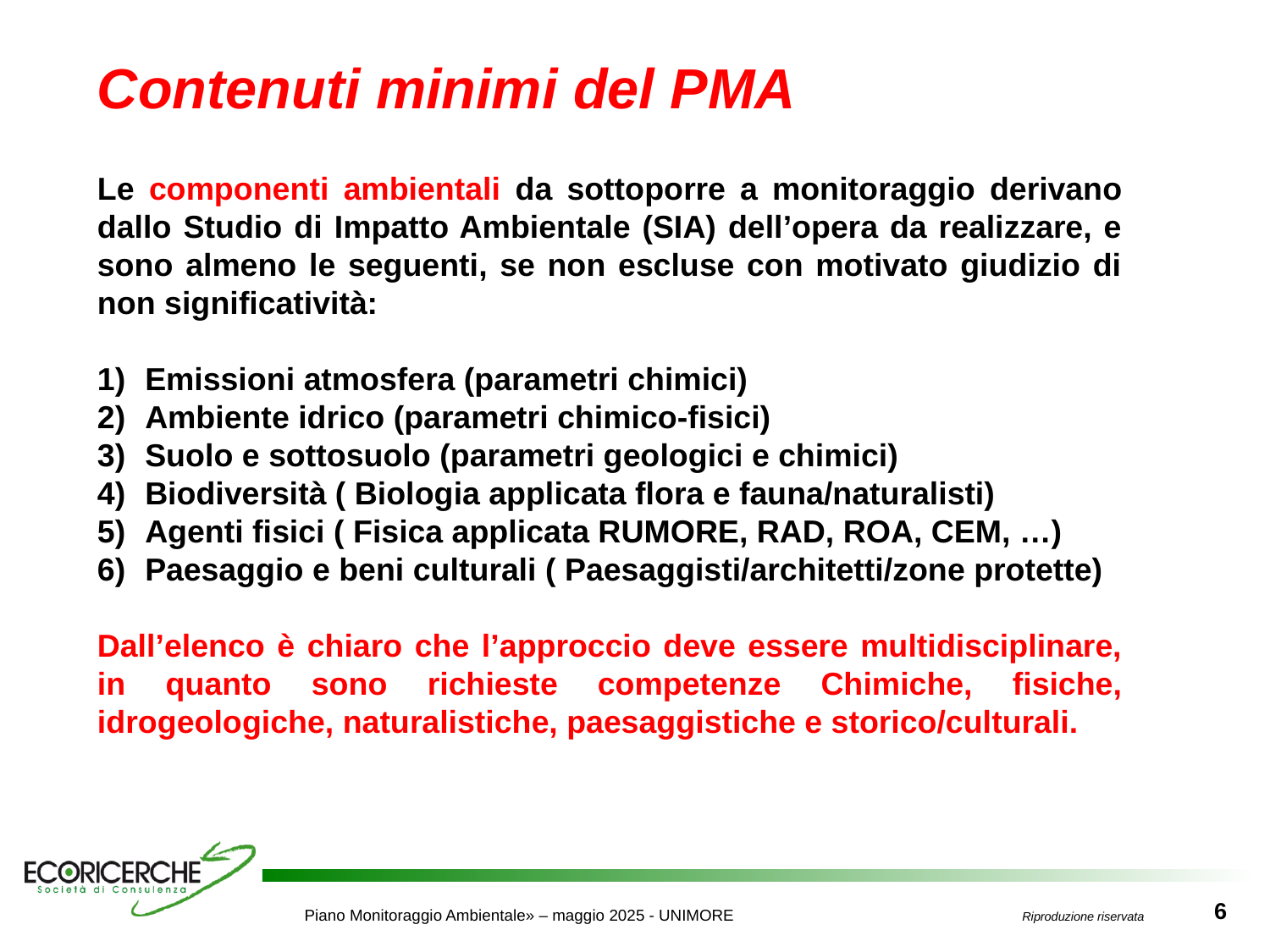

Contenuti minimi del PMA
Le componenti ambientali da sottoporre a monitoraggio derivano dallo Studio di Impatto Ambientale (SIA) dell’opera da realizzare, e sono almeno le seguenti, se non escluse con motivato giudizio di non significatività:

Emissioni atmosfera (parametri chimici)
Ambiente idrico (parametri chimico-fisici)
Suolo e sottosuolo (parametri geologici e chimici)
Biodiversità ( Biologia applicata flora e fauna/naturalisti)
Agenti fisici ( Fisica applicata RUMORE, RAD, ROA, CEM, …)
Paesaggio e beni culturali ( Paesaggisti/architetti/zone protette)

Dall’elenco è chiaro che l’approccio deve essere multidisciplinare, in quanto sono richieste competenze Chimiche, fisiche, idrogeologiche, naturalistiche, paesaggistiche e storico/culturali.